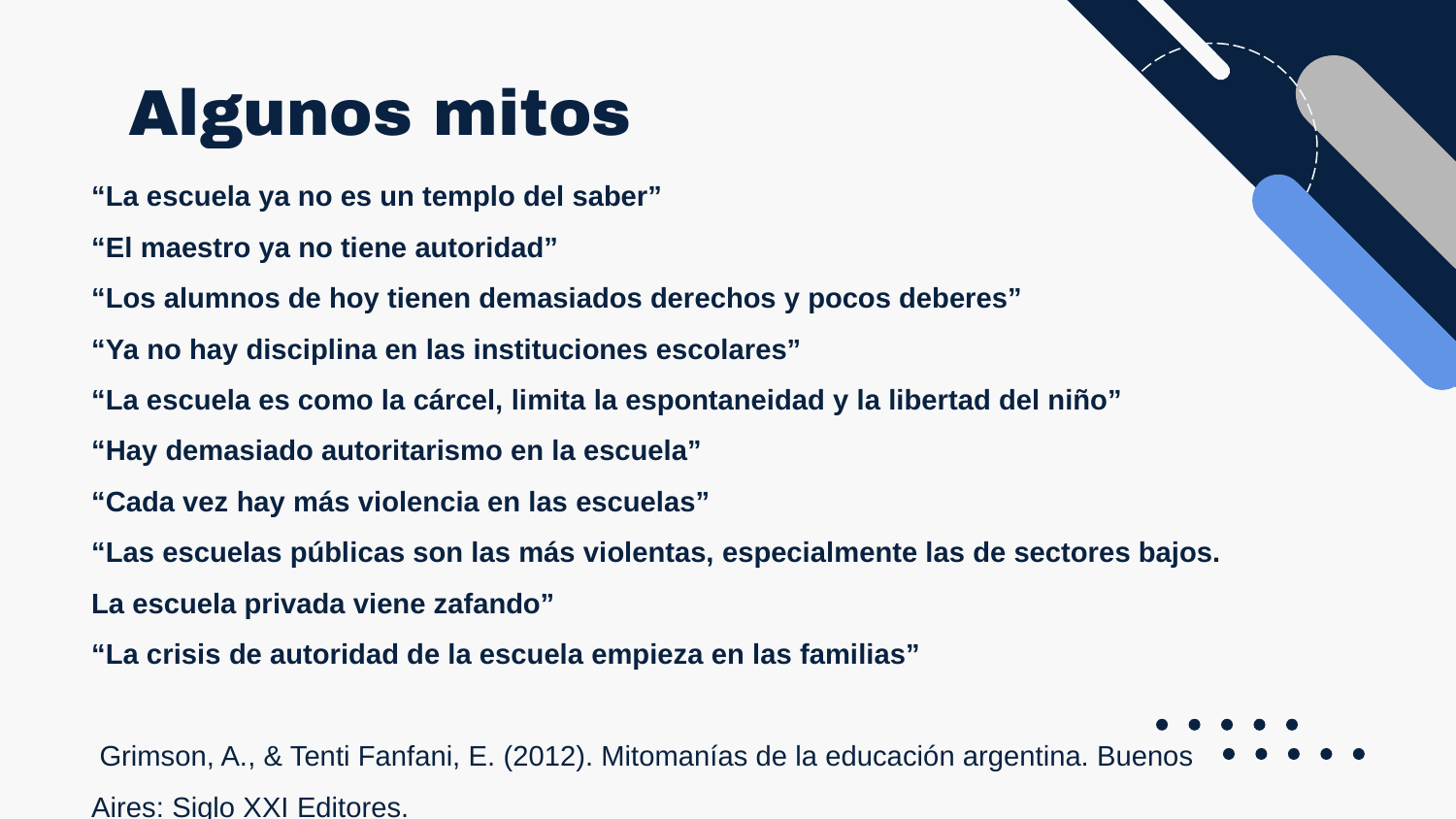

# Algunos mitos
“La escuela ya no es un templo del saber”
“El maestro ya no tiene autoridad”
“Los alumnos de hoy tienen demasiados derechos y pocos deberes”
“Ya no hay disciplina en las instituciones escolares”
“La escuela es como la cárcel, limita la espontaneidad y la libertad del niño”
“Hay demasiado autoritarismo en la escuela”
“Cada vez hay más violencia en las escuelas”
“Las escuelas públicas son las más violentas, especialmente las de sectores bajos. La escuela privada viene zafando”
“La crisis de autoridad de la escuela empieza en las familias”

 Grimson, A., & Tenti Fanfani, E. (2012). Mitomanías de la educación argentina. Buenos Aires: Siglo XXI Editores.